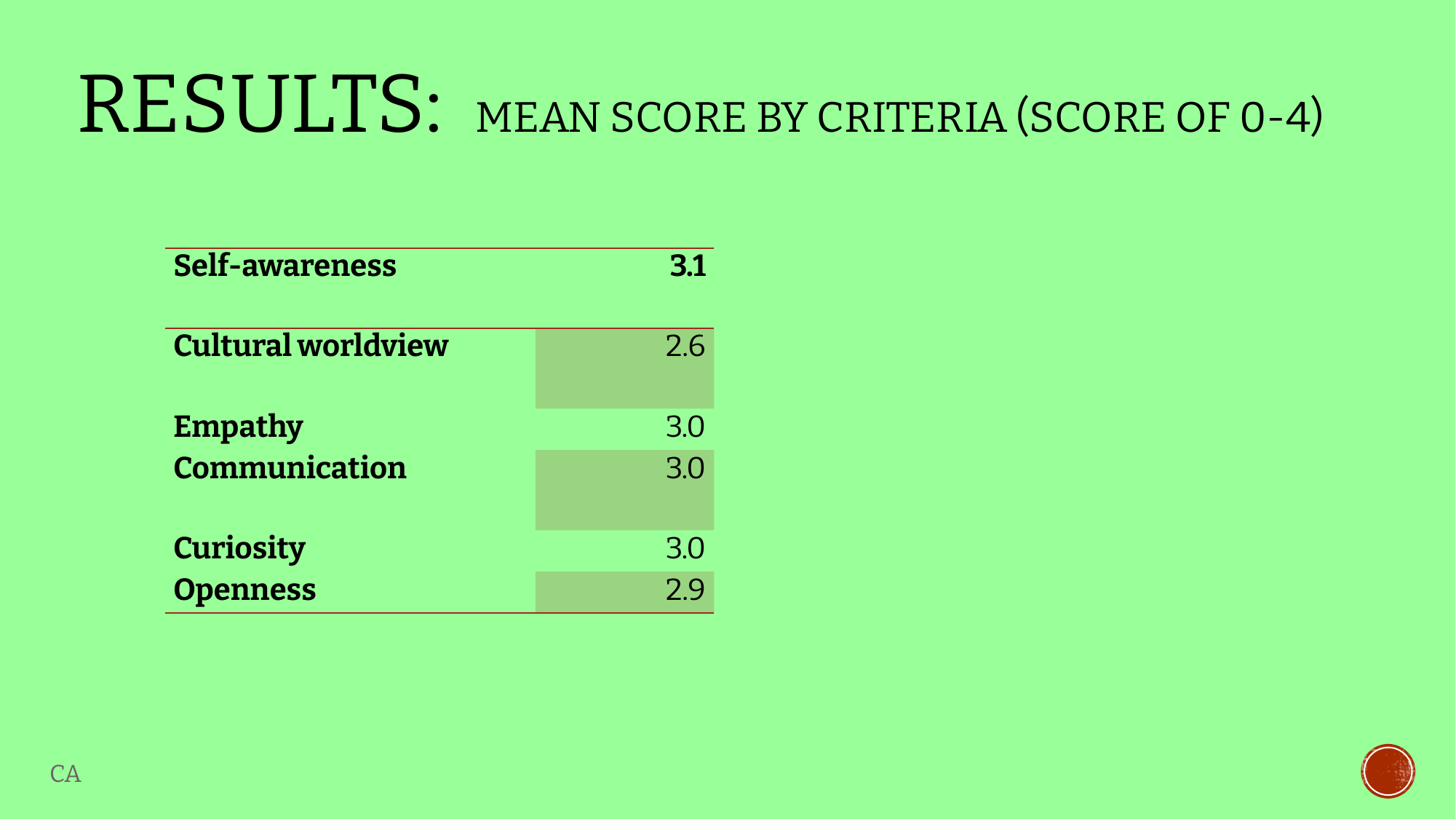

# Results:  mean score by criteria (score of 0-4)
| Self-awareness | 3.1 |
| --- | --- |
| Cultural worldview | 2.6 |
| Empathy | 3.0 |
| Communication | 3.0 |
| Curiosity | 3.0 |
| Openness | 2.9 |
CA